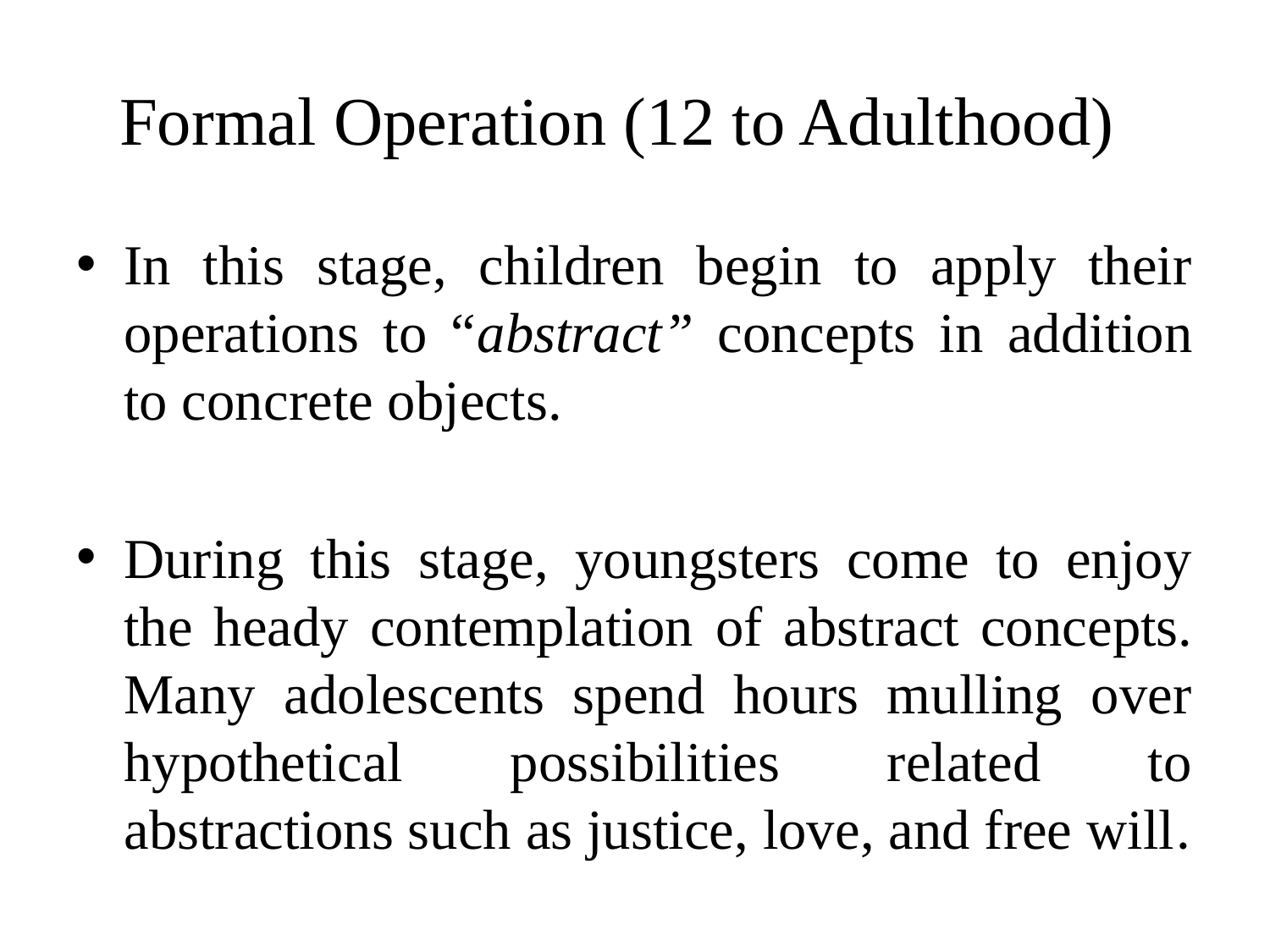

# Formal Operation (12 to Adulthood)
In this stage, children begin to apply their operations to “abstract” concepts in addition to concrete objects.

During this stage, youngsters come to enjoy the heady contemplation of abstract concepts. Many adolescents spend hours mulling over hypothetical possibilities related to abstractions such as justice, love, and free will.